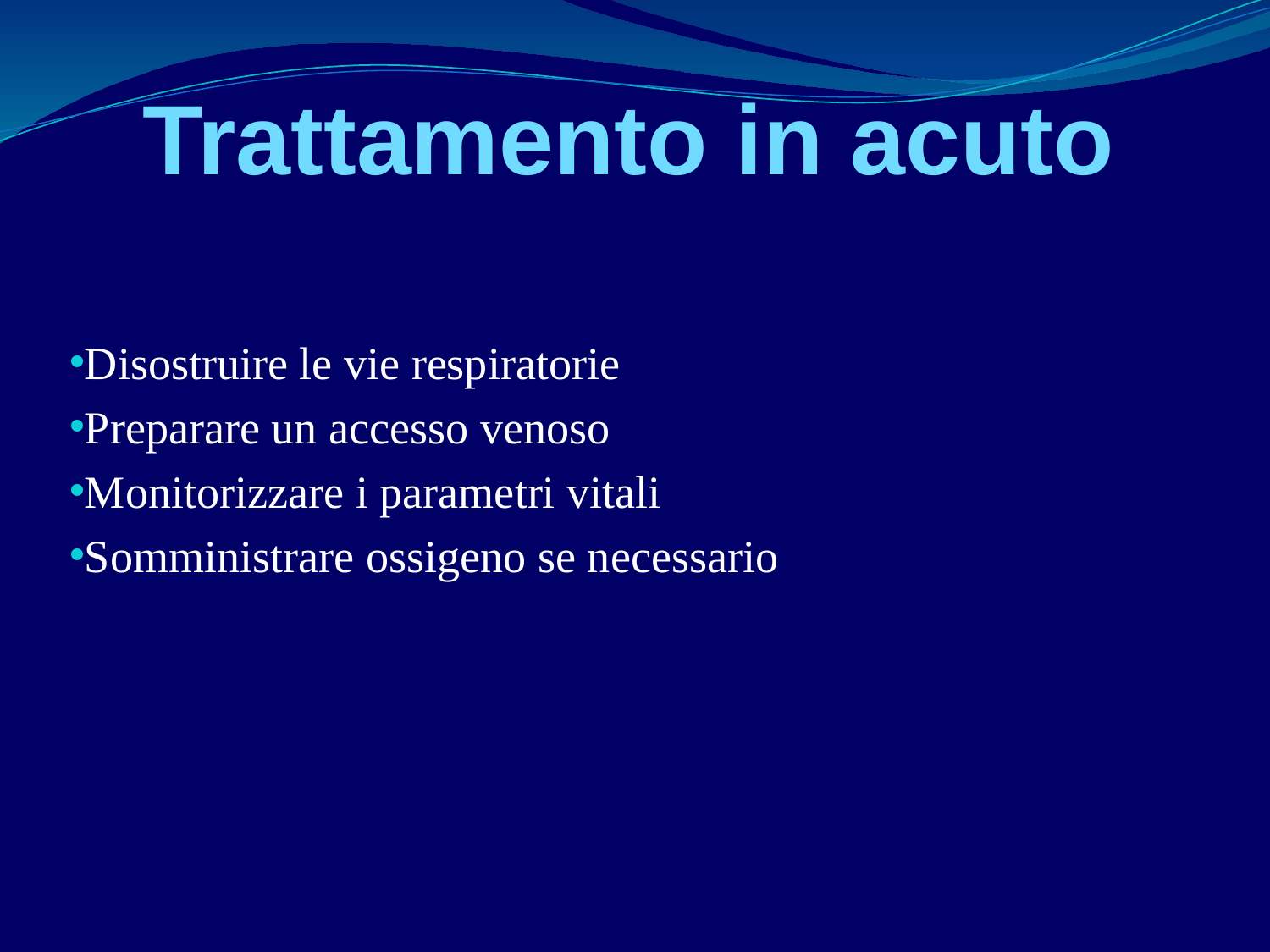

# Trattamento in acuto
Disostruire le vie respiratorie
Preparare un accesso venoso
Monitorizzare i parametri vitali
Somministrare ossigeno se necessario